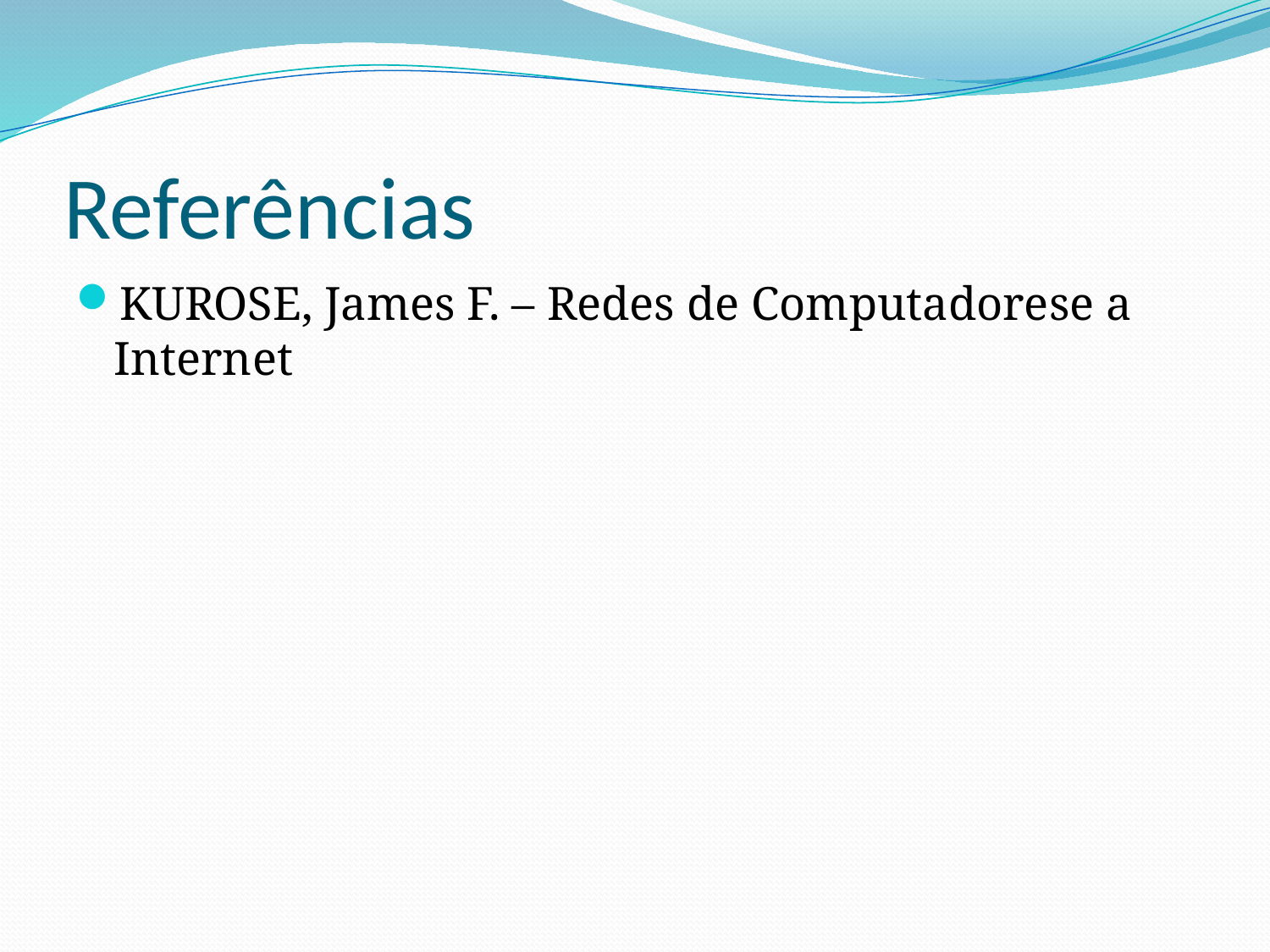

# Referências
KUROSE, James F. – Redes de Computadorese a Internet